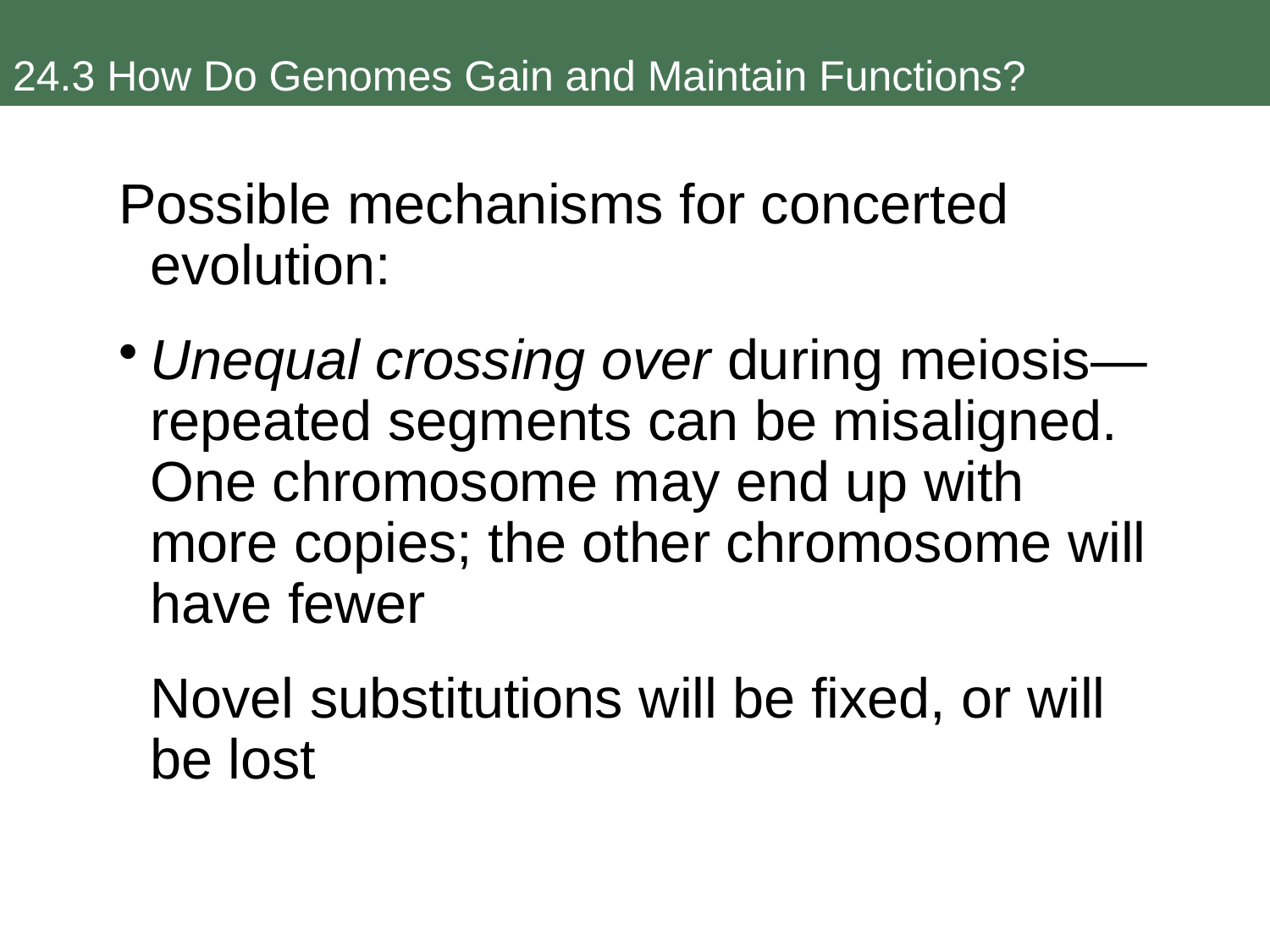

24.3 How Do Genomes Gain and Maintain Functions?
Possible mechanisms for concerted evolution:
Unequal crossing over during meiosis—repeated segments can be misaligned.  One chromosome may end up with more copies; the other chromosome will have fewer
	Novel substitutions will be fixed, or will be lost